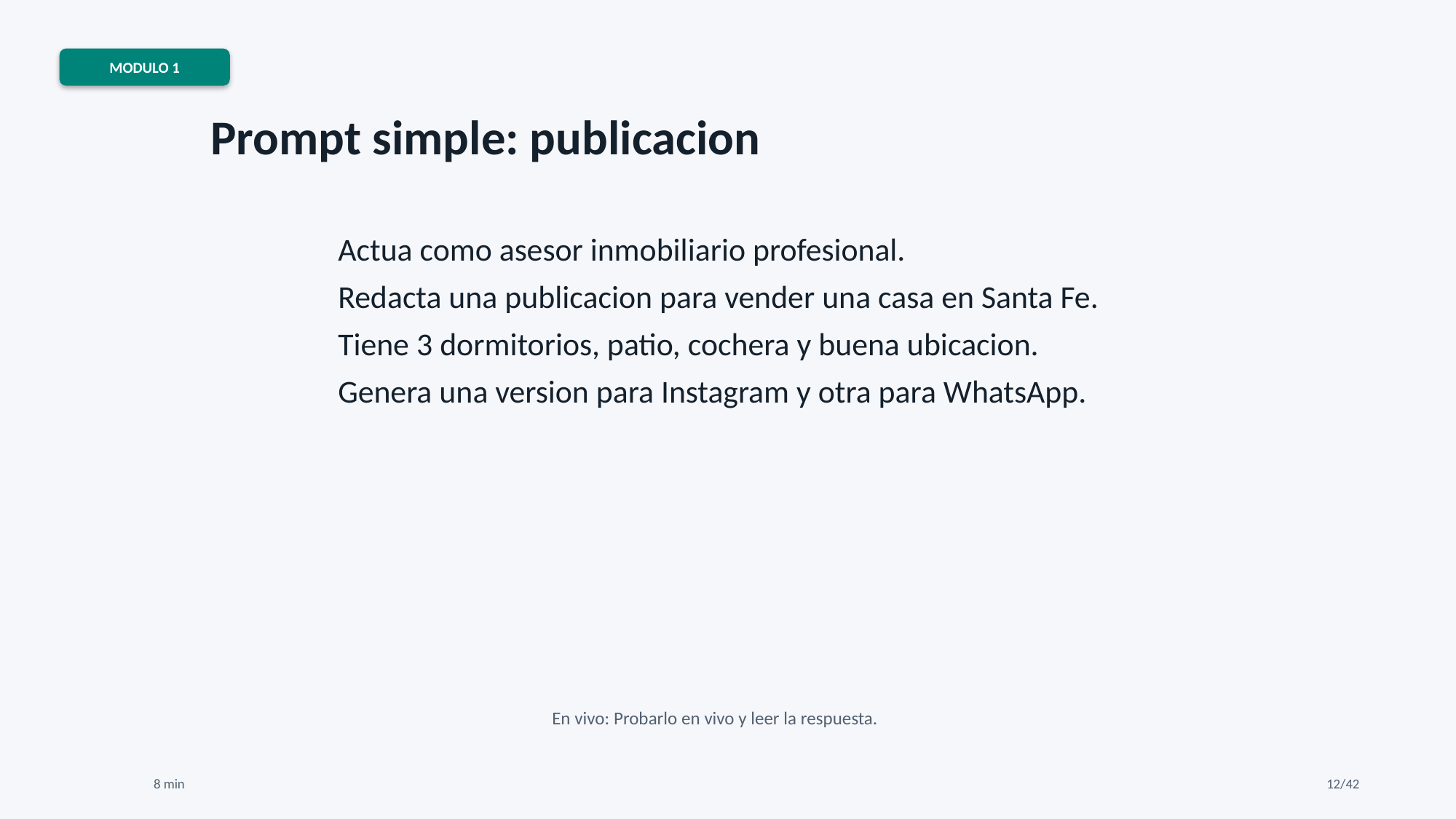

MODULO 1
Prompt simple: publicacion
Actua como asesor inmobiliario profesional.
Redacta una publicacion para vender una casa en Santa Fe.
Tiene 3 dormitorios, patio, cochera y buena ubicacion.
Genera una version para Instagram y otra para WhatsApp.
En vivo: Probarlo en vivo y leer la respuesta.
8 min
12/42